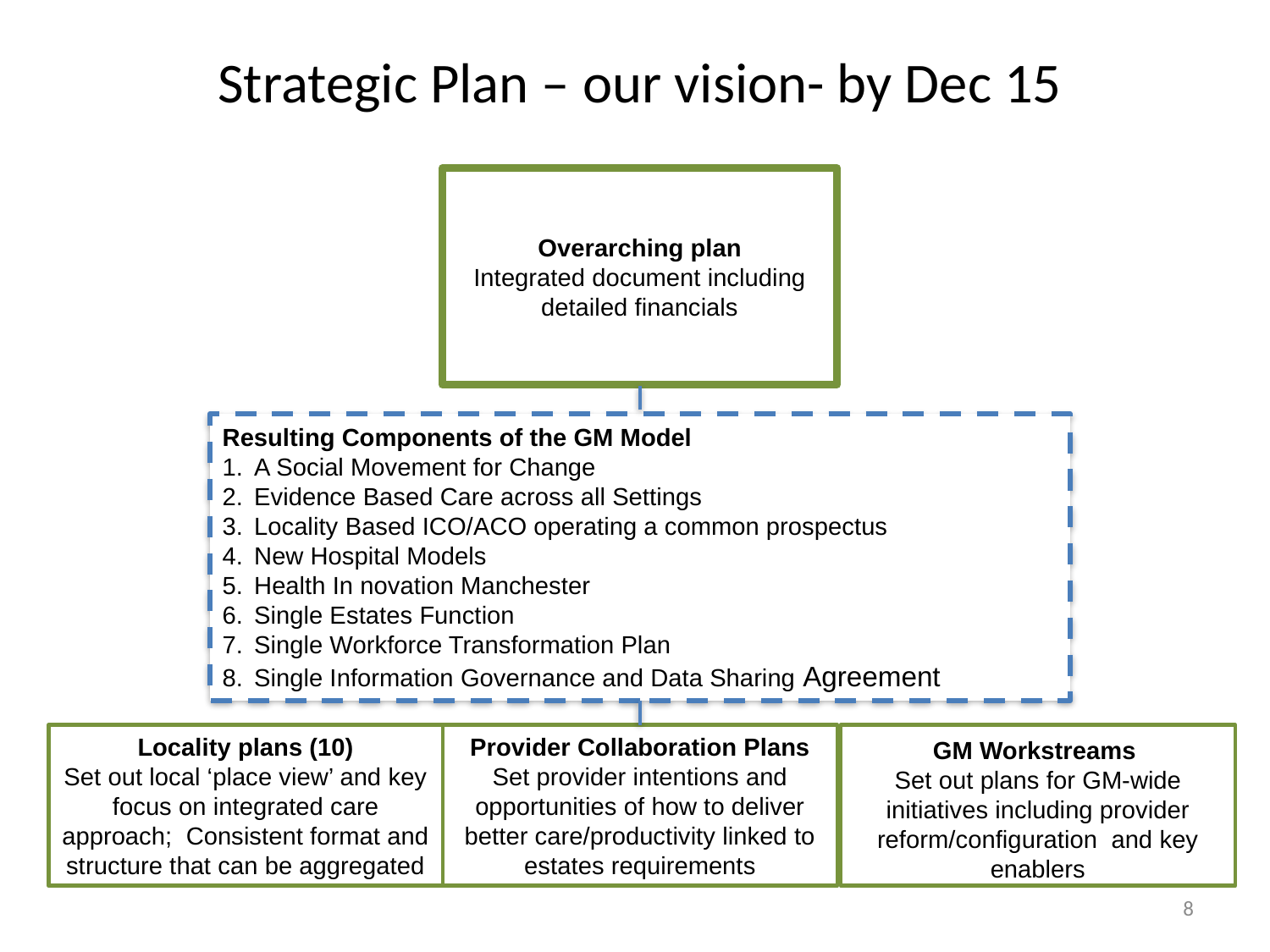

# Strategic Plan – our vision- by Dec 15
Overarching plan
Integrated document including detailed financials
Resulting Components of the GM Model
A Social Movement for Change
Evidence Based Care across all Settings
Locality Based ICO/ACO operating a common prospectus
New Hospital Models
Health In novation Manchester
Single Estates Function
Single Workforce Transformation Plan
Single Information Governance and Data Sharing Agreement
Locality plans (10)
Set out local ‘place view’ and key focus on integrated care approach;  Consistent format and structure that can be aggregated
Provider Collaboration Plans
Set provider intentions and opportunities of how to deliver better care/productivity linked to estates requirements

GM Workstreams
Set out plans for GM-wide initiatives including provider reform/configuration  and key enablers

8
8